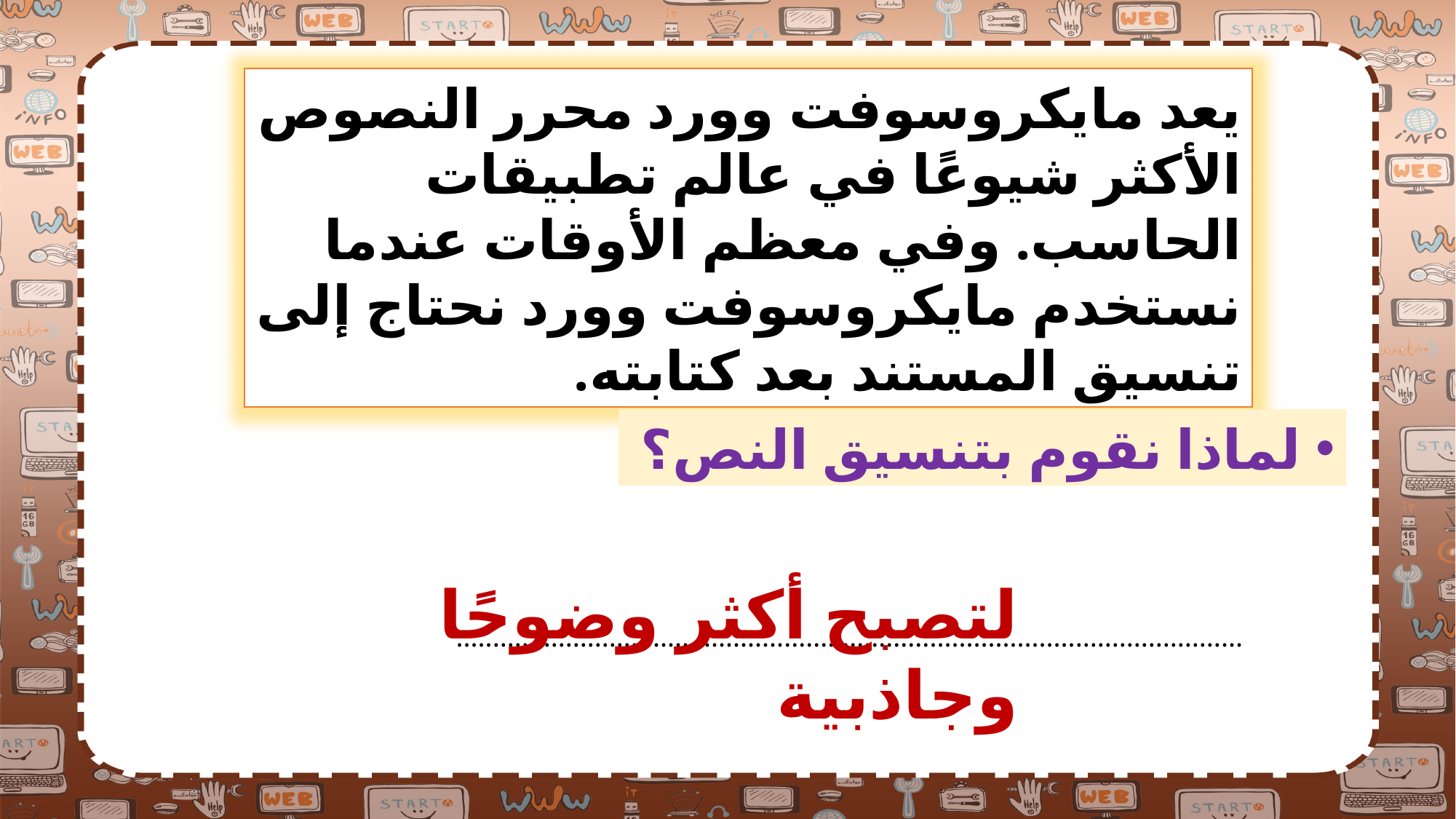

يعد مايكروسوفت وورد محرر النصوص الأكثر شيوعًا في عالم تطبيقات الحاسب. وفي معظم الأوقات عندما نستخدم مايكروسوفت وورد نحتاج إلى تنسيق المستند بعد كتابته.
لماذا نقوم بتنسيق النص؟
لتصبح أكثر وضوحًا وجاذبية
............................................................................................................